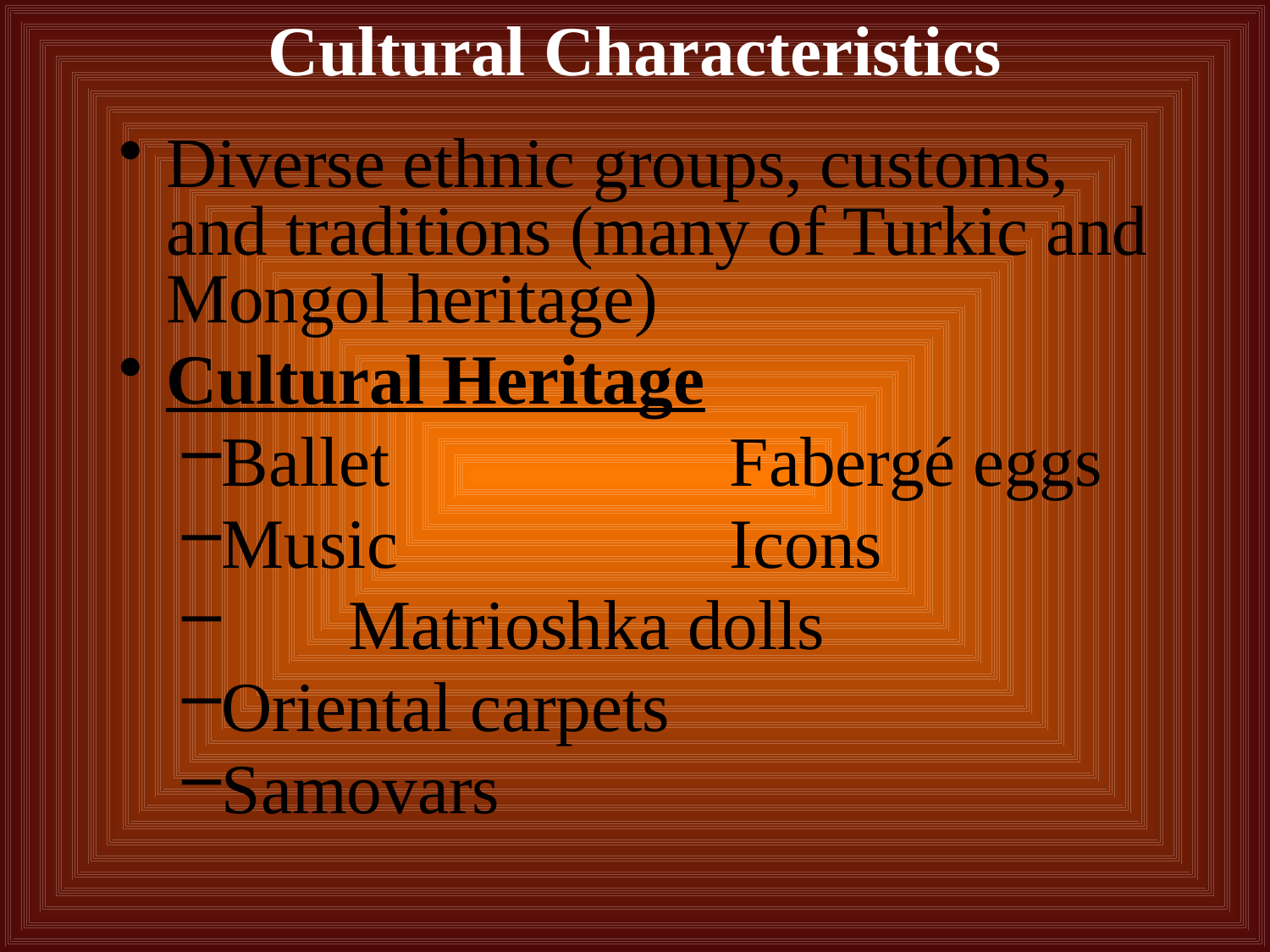

# Cultural Characteristics
Diverse ethnic groups, customs, and traditions (many of Turkic and Mongol heritage)
Cultural Heritage
Ballet			Fabergé eggs
Music			Icons
	Matrioshka dolls
Oriental carpets
Samovars